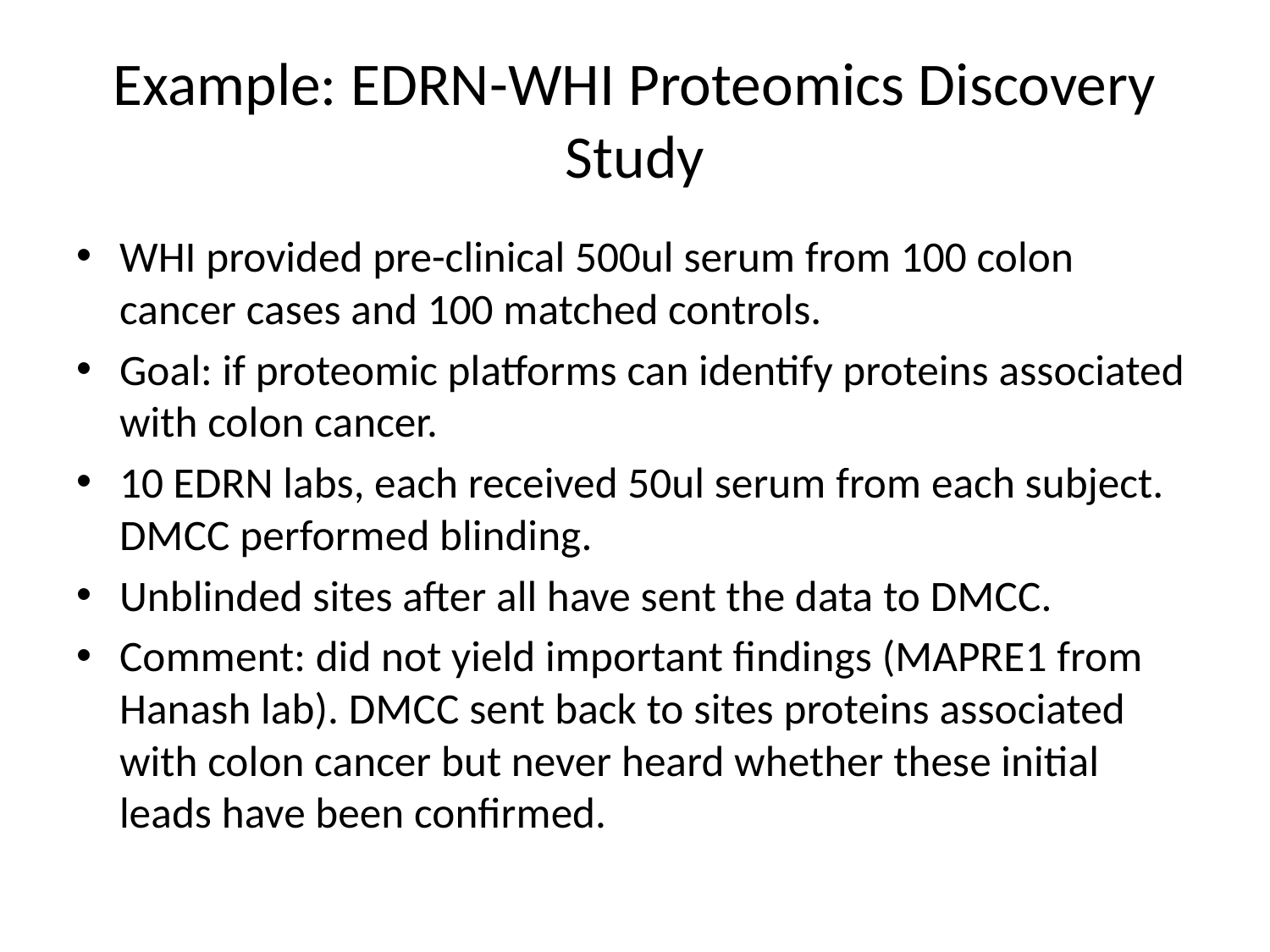

# Example: EDRN-WHI Proteomics Discovery Study
WHI provided pre-clinical 500ul serum from 100 colon cancer cases and 100 matched controls.
Goal: if proteomic platforms can identify proteins associated with colon cancer.
10 EDRN labs, each received 50ul serum from each subject. DMCC performed blinding.
Unblinded sites after all have sent the data to DMCC.
Comment: did not yield important findings (MAPRE1 from Hanash lab). DMCC sent back to sites proteins associated with colon cancer but never heard whether these initial leads have been confirmed.